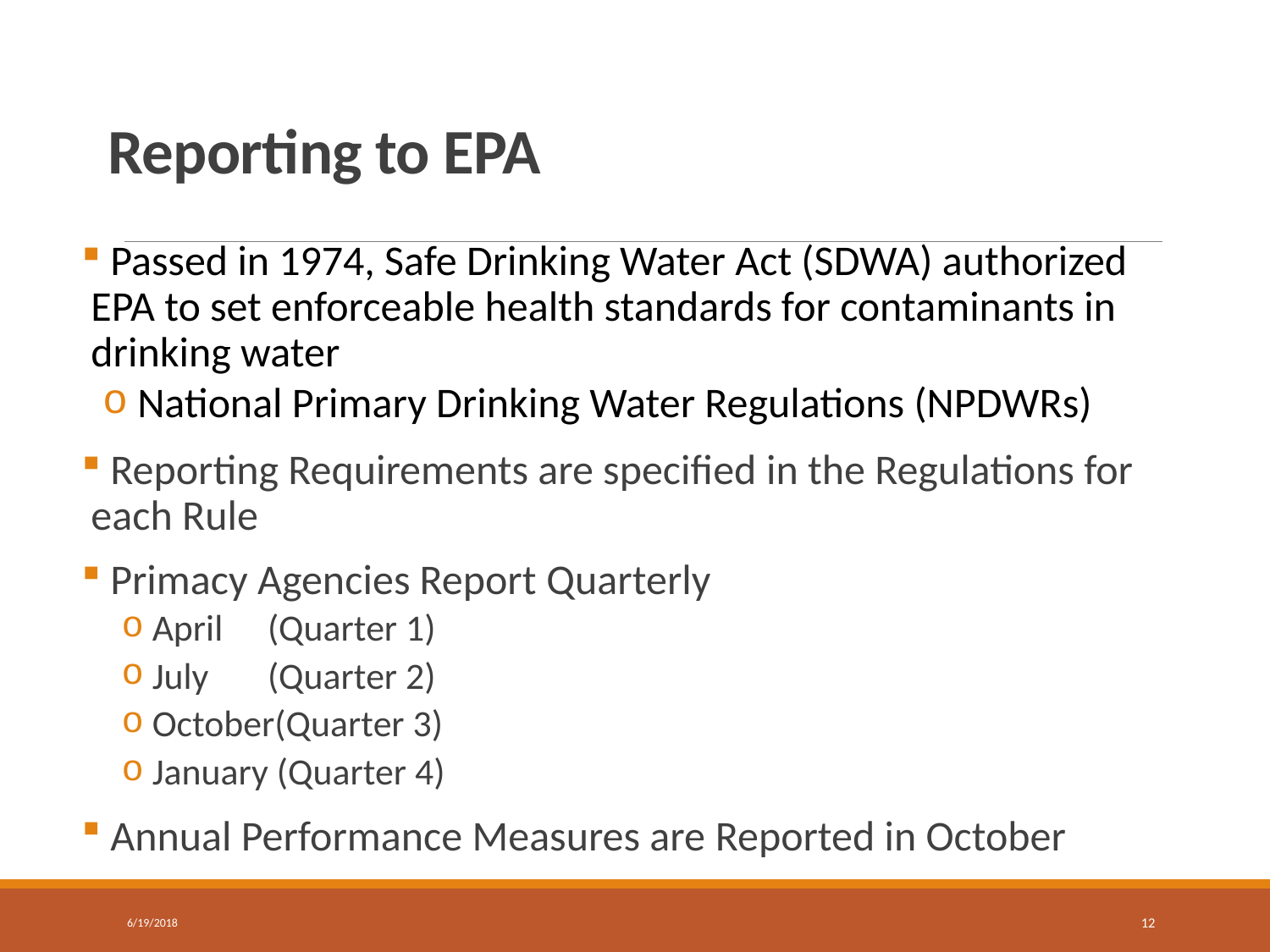

# Reporting to EPA
 Passed in 1974, Safe Drinking Water Act (SDWA) authorized EPA to set enforceable health standards for contaminants in drinking water
 National Primary Drinking Water Regulations (NPDWRs)
 Reporting Requirements are specified in the Regulations for each Rule
 Primacy Agencies Report Quarterly
 April	(Quarter 1)
 July 	(Quarter 2)
 October(Quarter 3)
 January (Quarter 4)
 Annual Performance Measures are Reported in October
6/19/2018
12